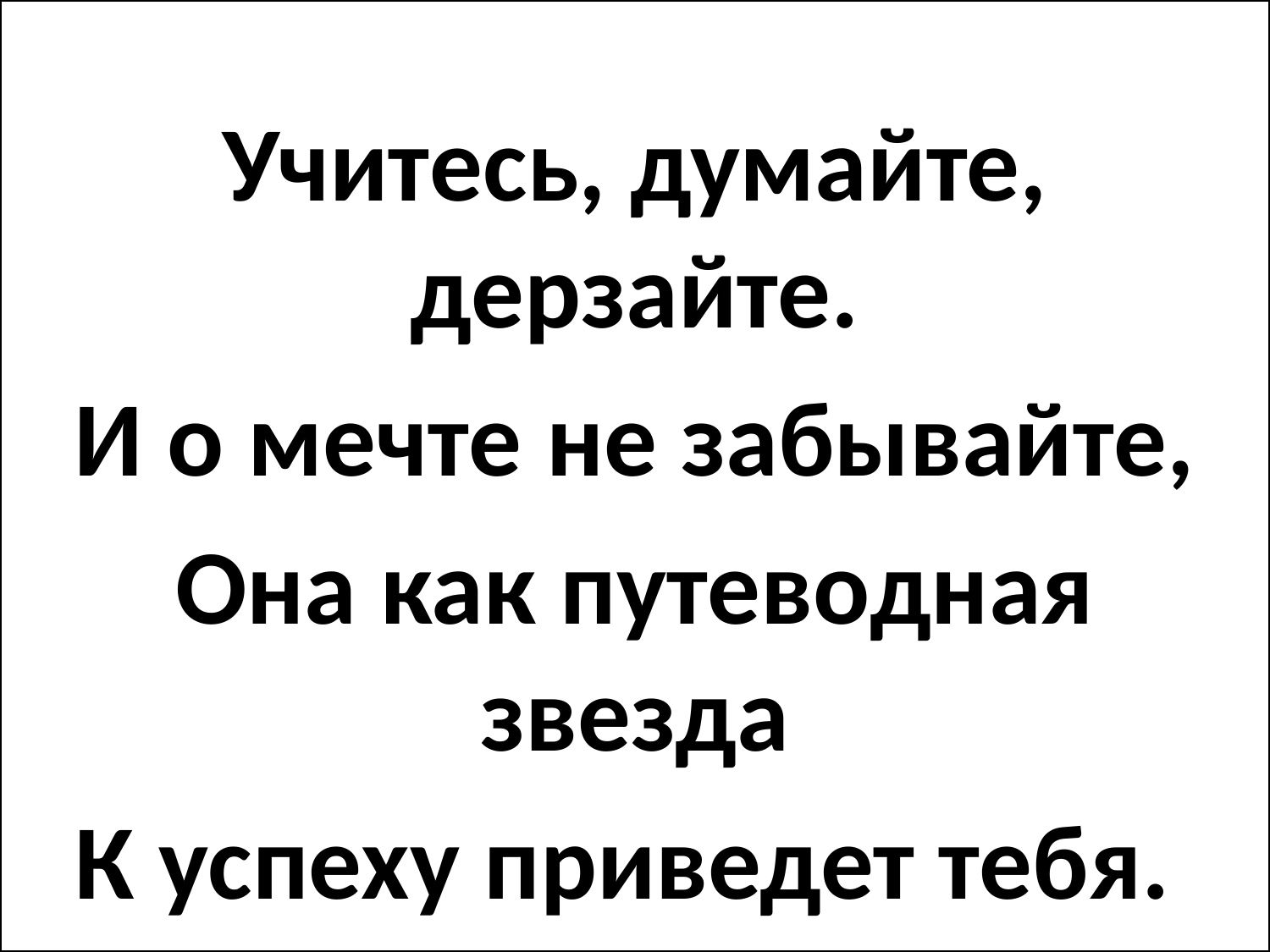

Учитесь, думайте, дерзайте.
И о мечте не забывайте,
Она как путеводная звезда
К успеху приведет тебя.

#